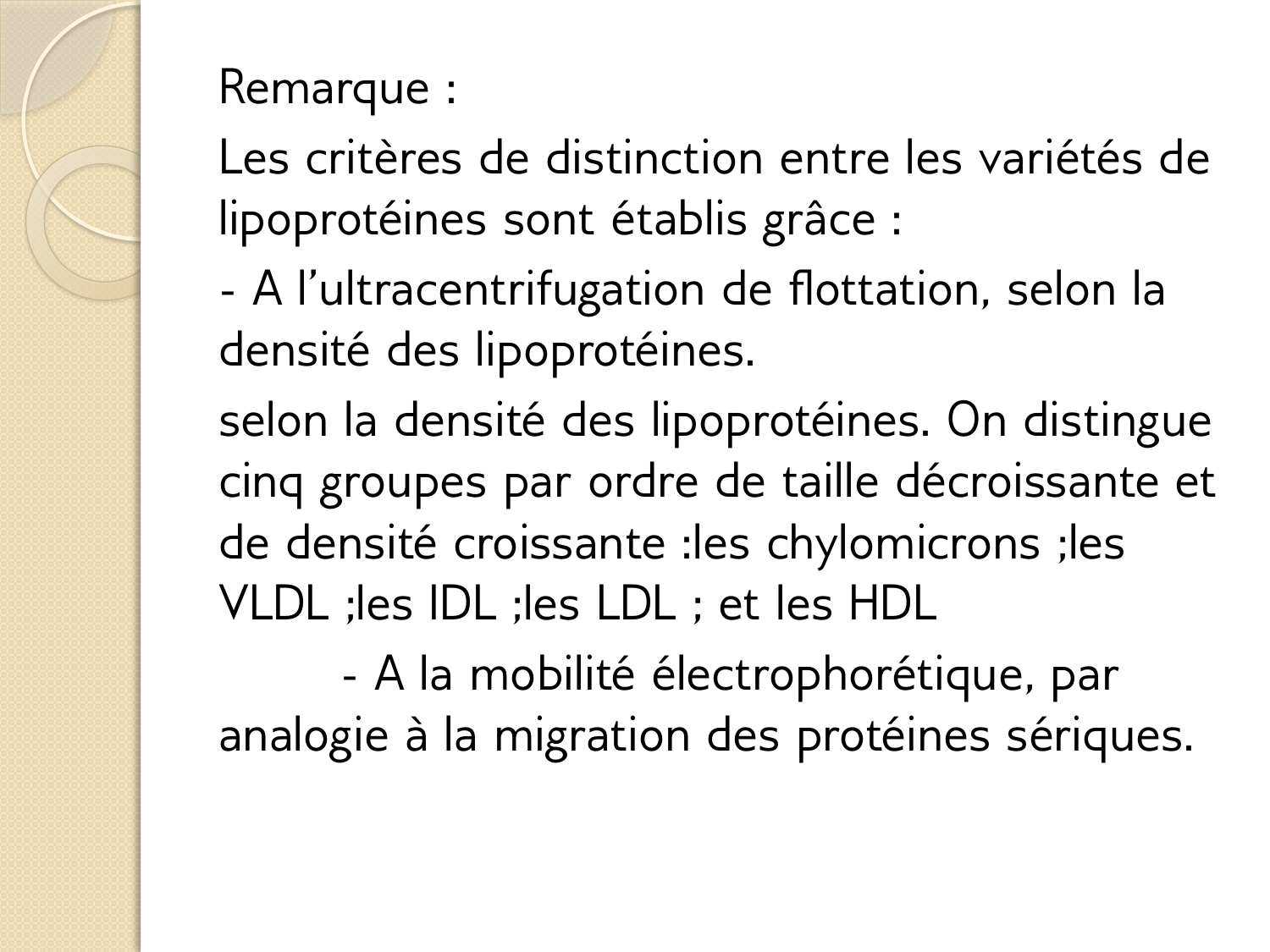

Remarque :
Les critères de distinction entre les variétés de lipoprotéines sont établis grâce :
	- A l’ultracentrifugation de flottation, selon la densité des lipoprotéines.
selon la densité des lipoprotéines. On distingue cinq groupes par ordre de taille décroissante et de densité croissante :les chylomicrons ;les VLDL ;les IDL ;les LDL ; et les HDL
        - A la mobilité électrophorétique, par analogie à la migration des protéines sériques.